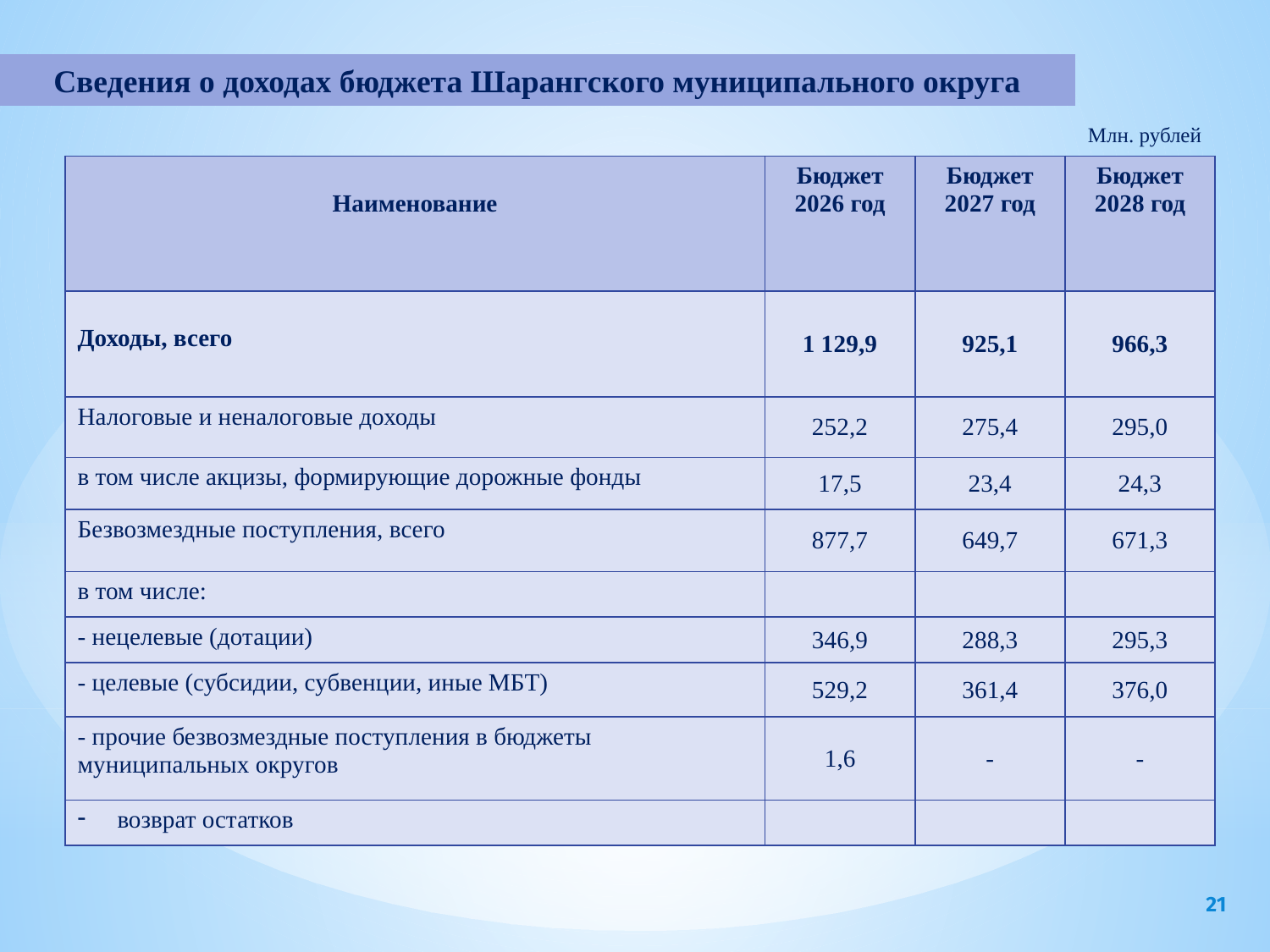

Сведения о доходах бюджета Шарангского муниципального округа
Млн. рублей
| Наименование | Бюджет 2026 год | Бюджет 2027 год | Бюджет 2028 год |
| --- | --- | --- | --- |
| Доходы, всего | 1 129,9 | 925,1 | 966,3 |
| Налоговые и неналоговые доходы | 252,2 | 275,4 | 295,0 |
| в том числе акцизы, формирующие дорожные фонды | 17,5 | 23,4 | 24,3 |
| Безвозмездные поступления, всего | 877,7 | 649,7 | 671,3 |
| в том числе: |  |  |  |
| - нецелевые (дотации) | 346,9 | 288,3 | 295,3 |
| - целевые (субсидии, субвенции, иные МБТ) | 529,2 | 361,4 | 376,0 |
| - прочие безвозмездные поступления в бюджеты муниципальных округов | 1,6 | - | - |
| возврат остатков |  |  |  |
21